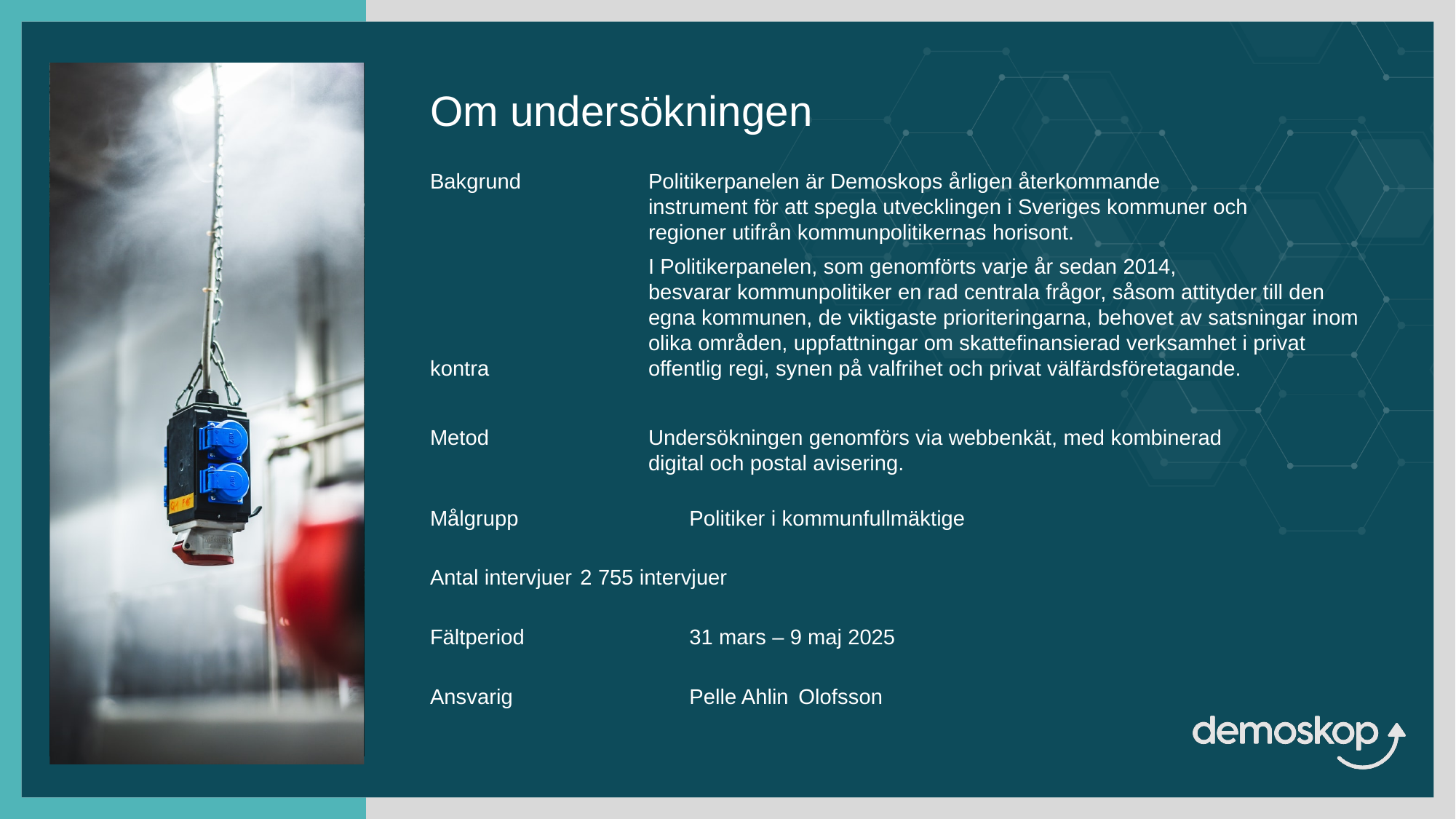

Om undersökningen

Bakgrund		Politikerpanelen är Demoskops årligen återkommande 				instrument för att spegla utvecklingen i Sveriges kommuner och 			regioner utifrån kommunpolitikernas horisont.
		I Politikerpanelen, som genomförts varje år sedan 2014, 				besvarar kommunpolitiker en rad centrala frågor, såsom attityder till den 		egna kommunen, de viktigaste prioriteringarna, behovet av satsningar inom 		olika områden, uppfattningar om skattefinansierad verksamhet i privat kontra 		offentlig regi, synen på valfrihet och privat välfärdsföretagande.

Metod		Undersökningen genomförs via webbenkät, med kombinerad 			digital och postal avisering.

Målgrupp		Politiker i kommunfullmäktige

Antal intervjuer 	2 755 intervjuer

Fältperiod 		31 mars – 9 maj 2025

Ansvarig 		Pelle Ahlin	Olofsson